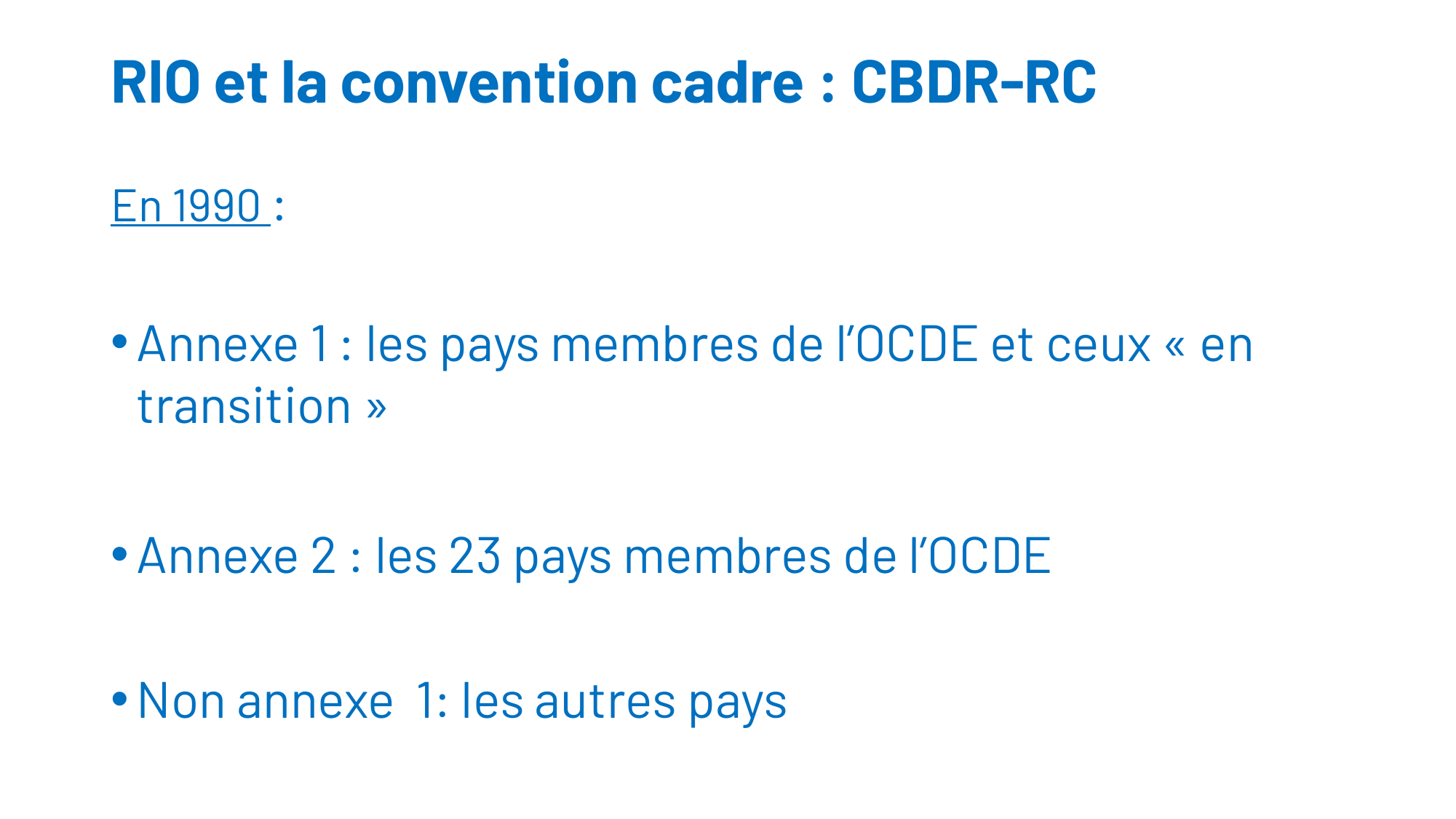

# RIO et la convention cadre : CBDR-RC
En 1990 :

Annexe 1 : les pays membres de l’OCDE et ceux « en transition »

Annexe 2 : les 23 pays membres de l’OCDE

Non annexe  1: les autres pays